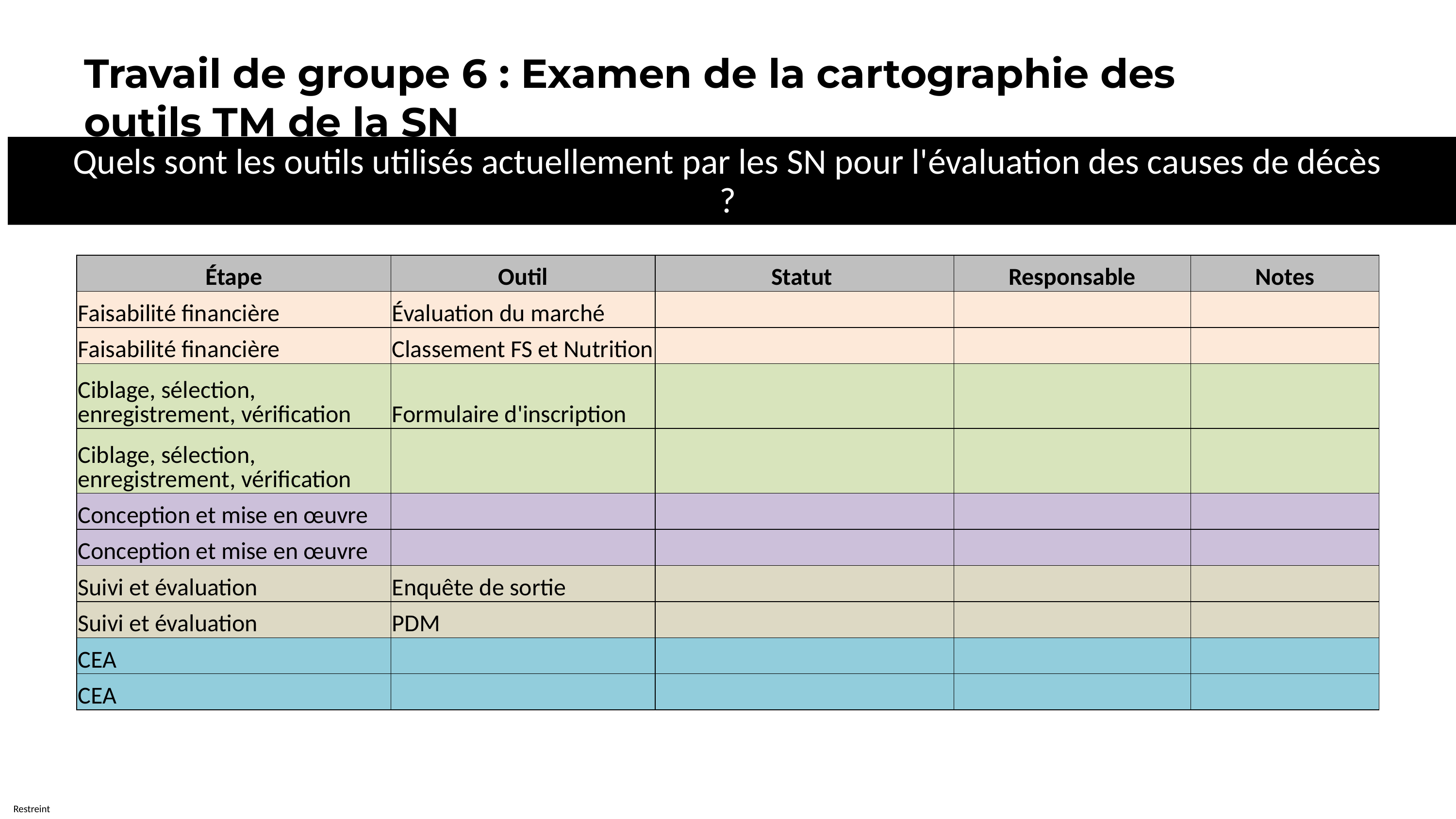

Travail de groupe 6 : Examen de la cartographie des outils TM de la SN

Quels sont les outils utilisés actuellement par les SN pour l'évaluation des causes de décès ?
| Étape | Outil | Statut | Responsable | Notes |
| --- | --- | --- | --- | --- |
| Faisabilité financière | Évaluation du marché |  |  |  |
| Faisabilité financière | Classement FS et Nutrition |  |  |  |
| Ciblage, sélection, enregistrement, vérification | Formulaire d'inscription |  |  |  |
| Ciblage, sélection, enregistrement, vérification |  |  |  |  |
| Conception et mise en œuvre |  |  |  |  |
| Conception et mise en œuvre |  |  |  |  |
| Suivi et évaluation | Enquête de sortie |  |  |  |
| Suivi et évaluation | PDM |  |  |  |
| CEA |  |  |  |  |
| CEA |  |  |  |  |